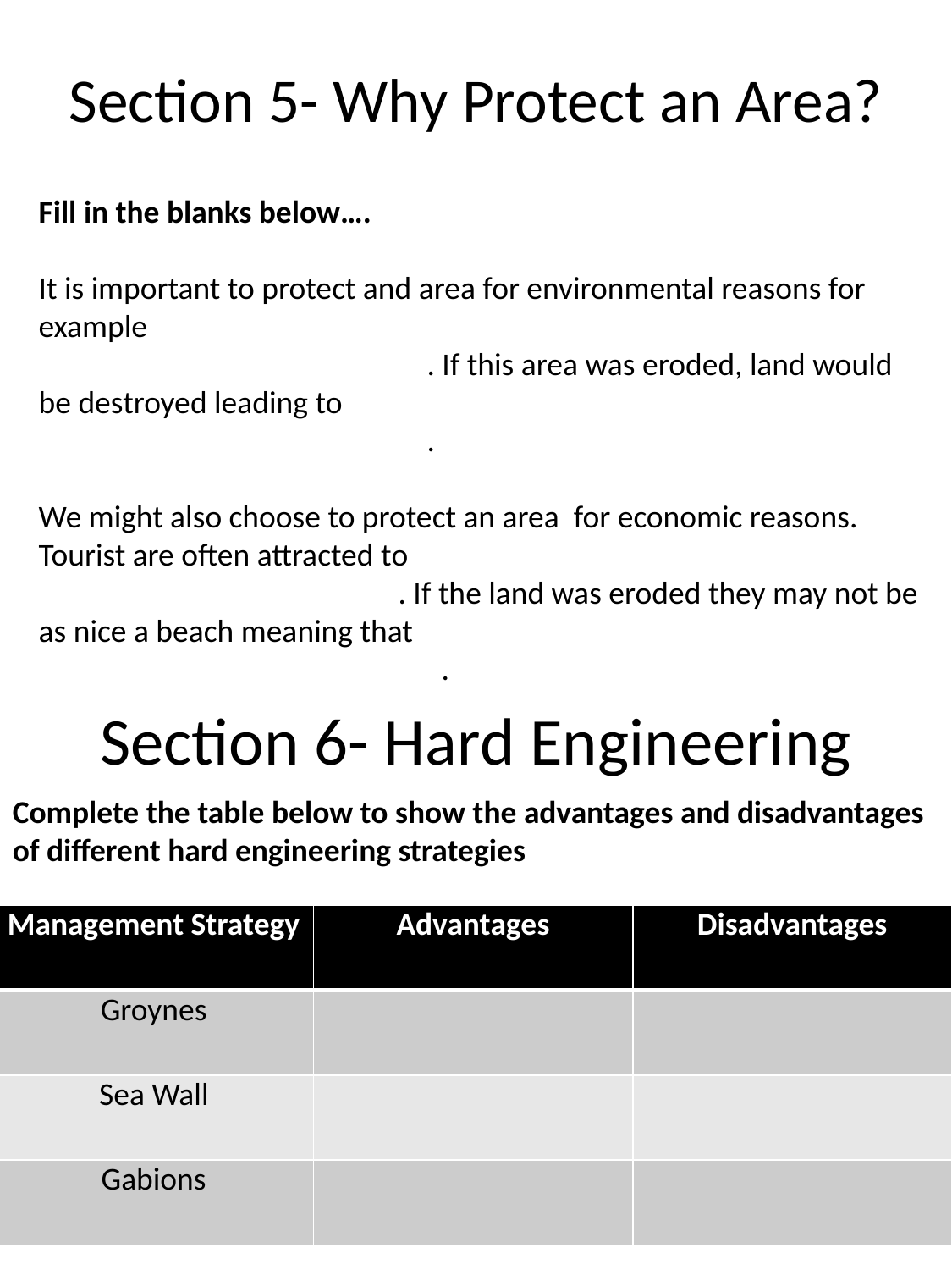

# Section 5- Why Protect an Area?
Fill in the blanks below….

It is important to protect and area for environmental reasons for example
                                                      . If this area was eroded, land would be destroyed leading to
                                                      .

We might also choose to protect an area  for economic reasons. Tourist are often attracted to
                                                  . If the land was eroded they may not be as nice a beach meaning that
                                                        .
Section 6- Hard Engineering
Complete the table below to show the advantages and disadvantages of different hard engineering strategies
| Management Strategy | Advantages | Disadvantages |
| --- | --- | --- |
| Groynes |  |  |
| Sea Wall |  |  |
| Gabions |  |  |